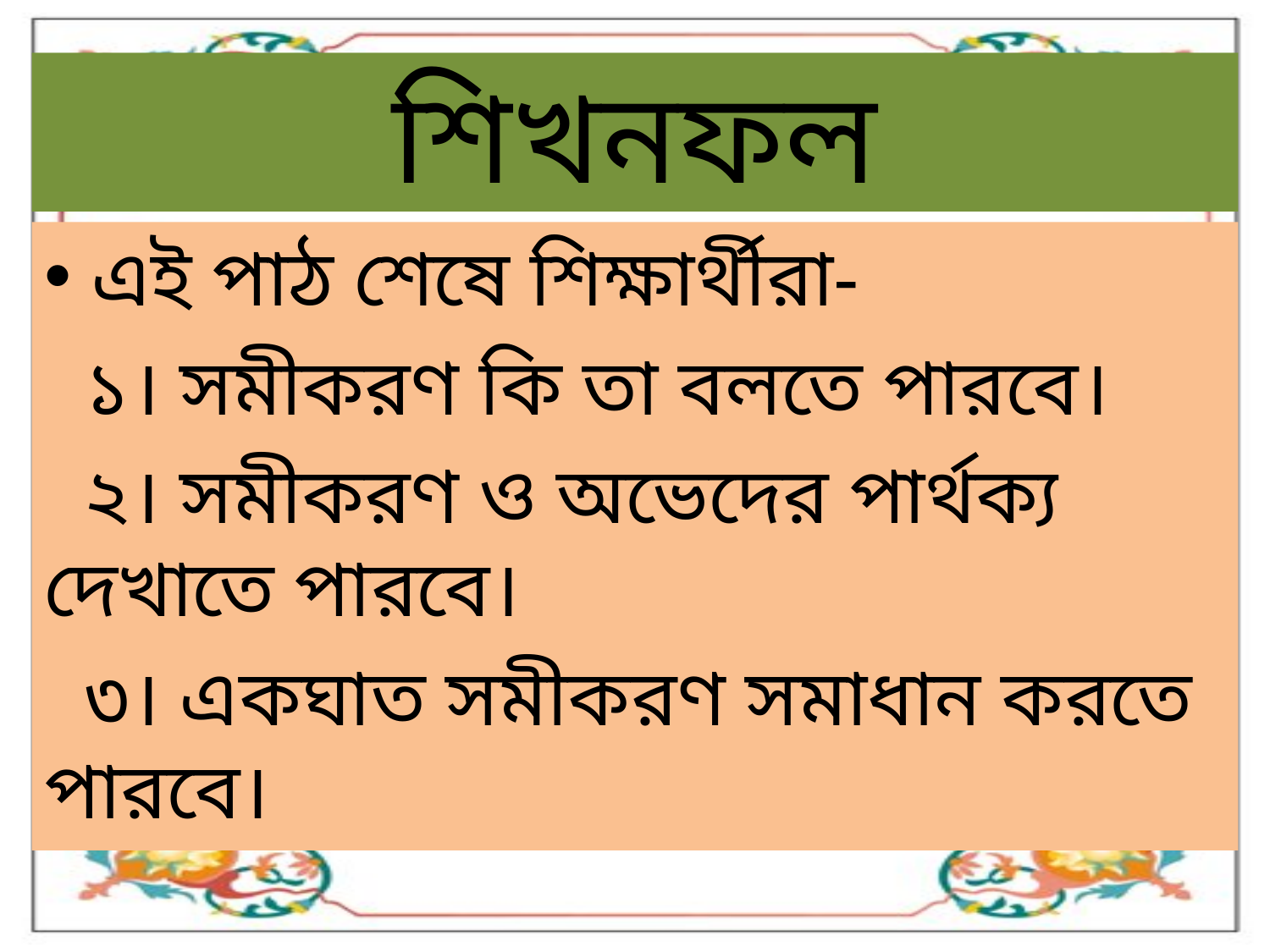

# শিখনফল
এই পাঠ শেষে শিক্ষার্থীরা-
  ১। সমীকরণ কি তা বলতে পারবে।
  ২। সমীকরণ ও অভেদের পার্থক্য দেখাতে পারবে।
  ৩। একঘাত সমীকরণ সমাধান করতে পারবে।